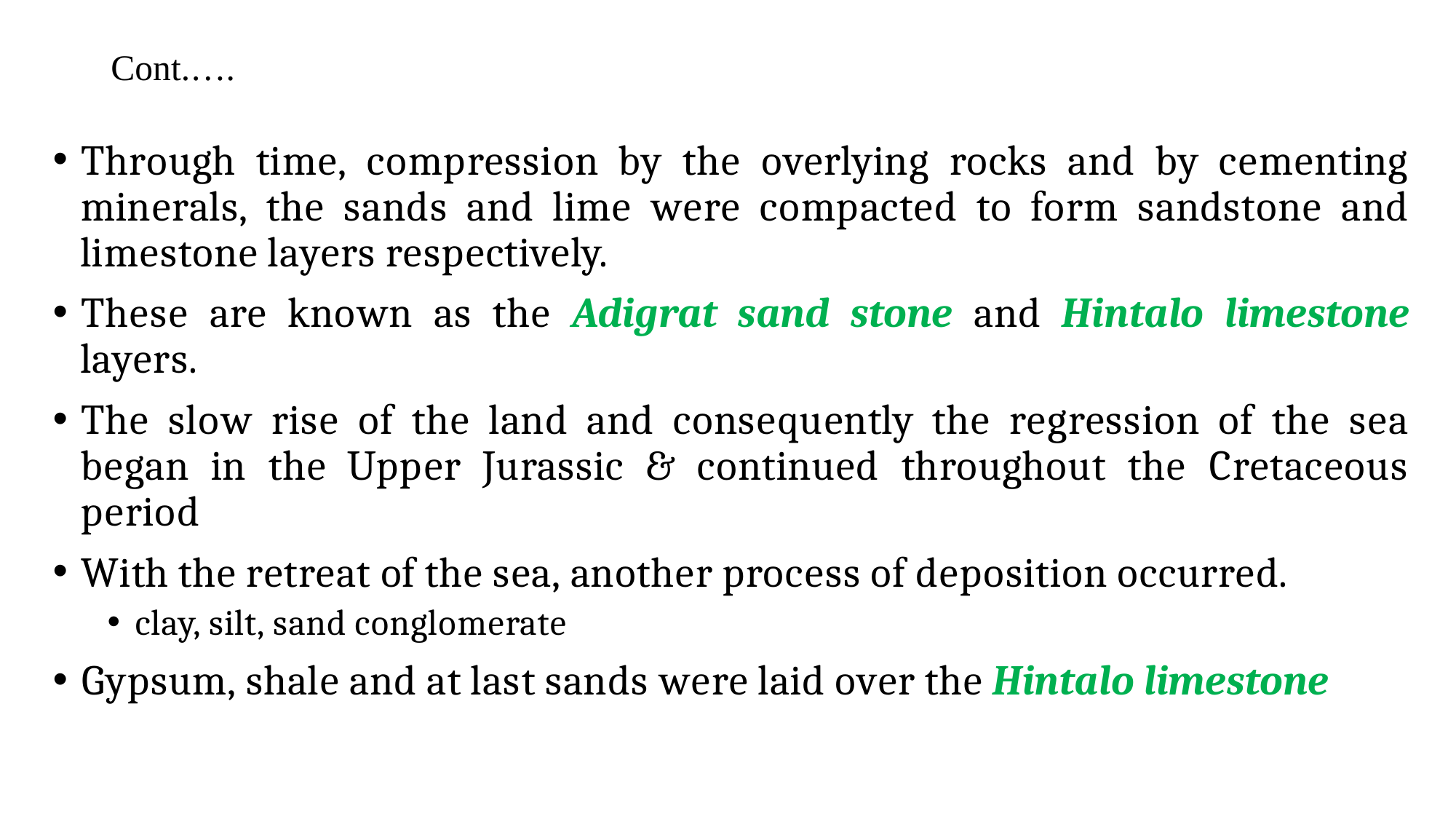

# Cont.….
Through time, compression by the overlying rocks and by cementing minerals, the sands and lime were compacted to form sandstone and limestone layers respectively.
These are known as the Adigrat sand stone and Hintalo limestone layers.
The slow rise of the land and consequently the regression of the sea began in the Upper Jurassic & continued throughout the Cretaceous period
With the retreat of the sea, another process of deposition occurred.
clay, silt, sand conglomerate
Gypsum, shale and at last sands were laid over the Hintalo limestone